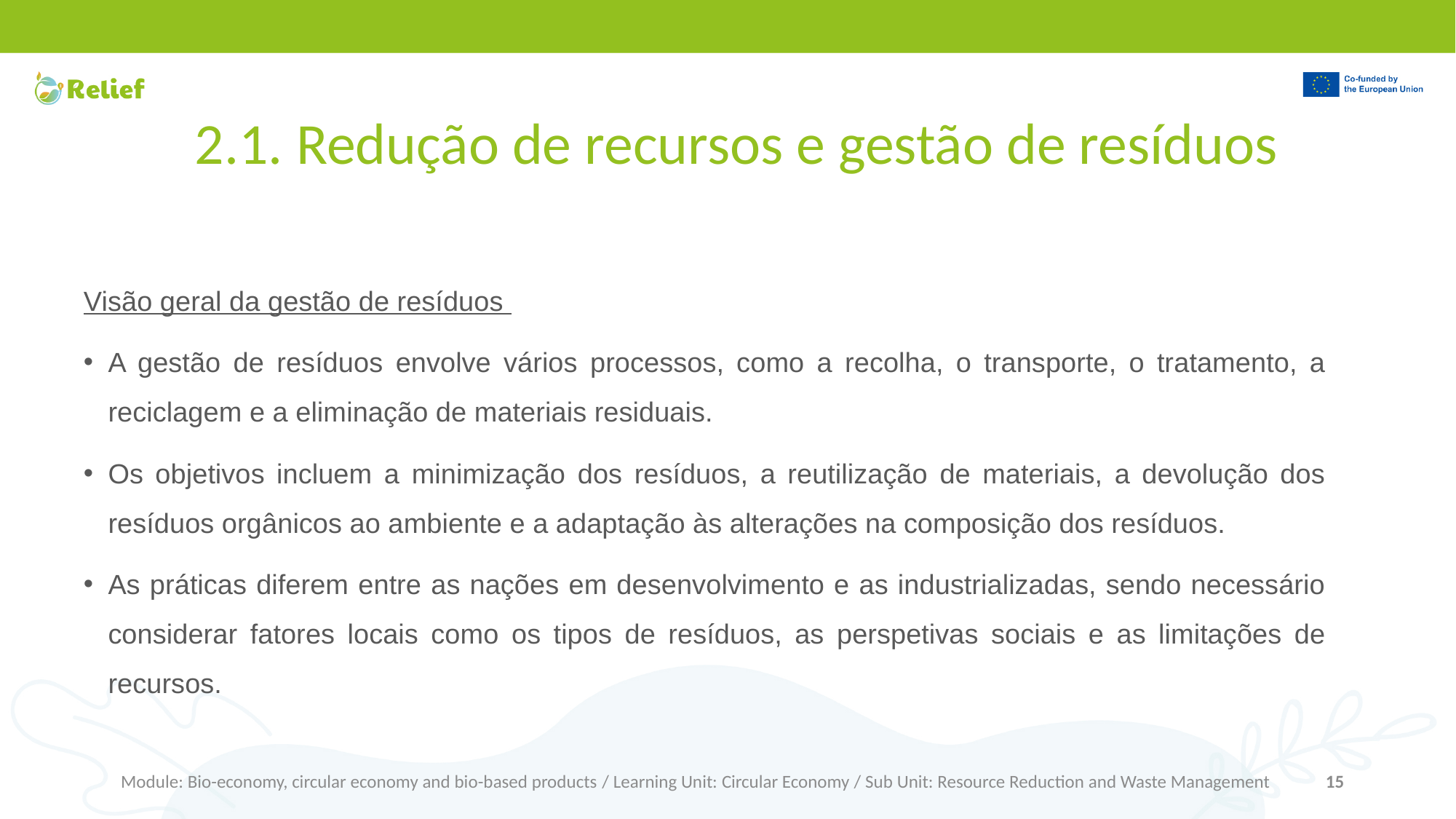

# 2.1. Redução de recursos e gestão de resíduos
Visão geral da gestão de resíduos
A gestão de resíduos envolve vários processos, como a recolha, o transporte, o tratamento, a reciclagem e a eliminação de materiais residuais.
Os objetivos incluem a minimização dos resíduos, a reutilização de materiais, a devolução dos resíduos orgânicos ao ambiente e a adaptação às alterações na composição dos resíduos.
As práticas diferem entre as nações em desenvolvimento e as industrializadas, sendo necessário considerar fatores locais como os tipos de resíduos, as perspetivas sociais e as limitações de recursos.
Module: Bio-economy, circular economy and bio-based products / Learning Unit: Circular Economy / Sub Unit: Resource Reduction and Waste Management
15